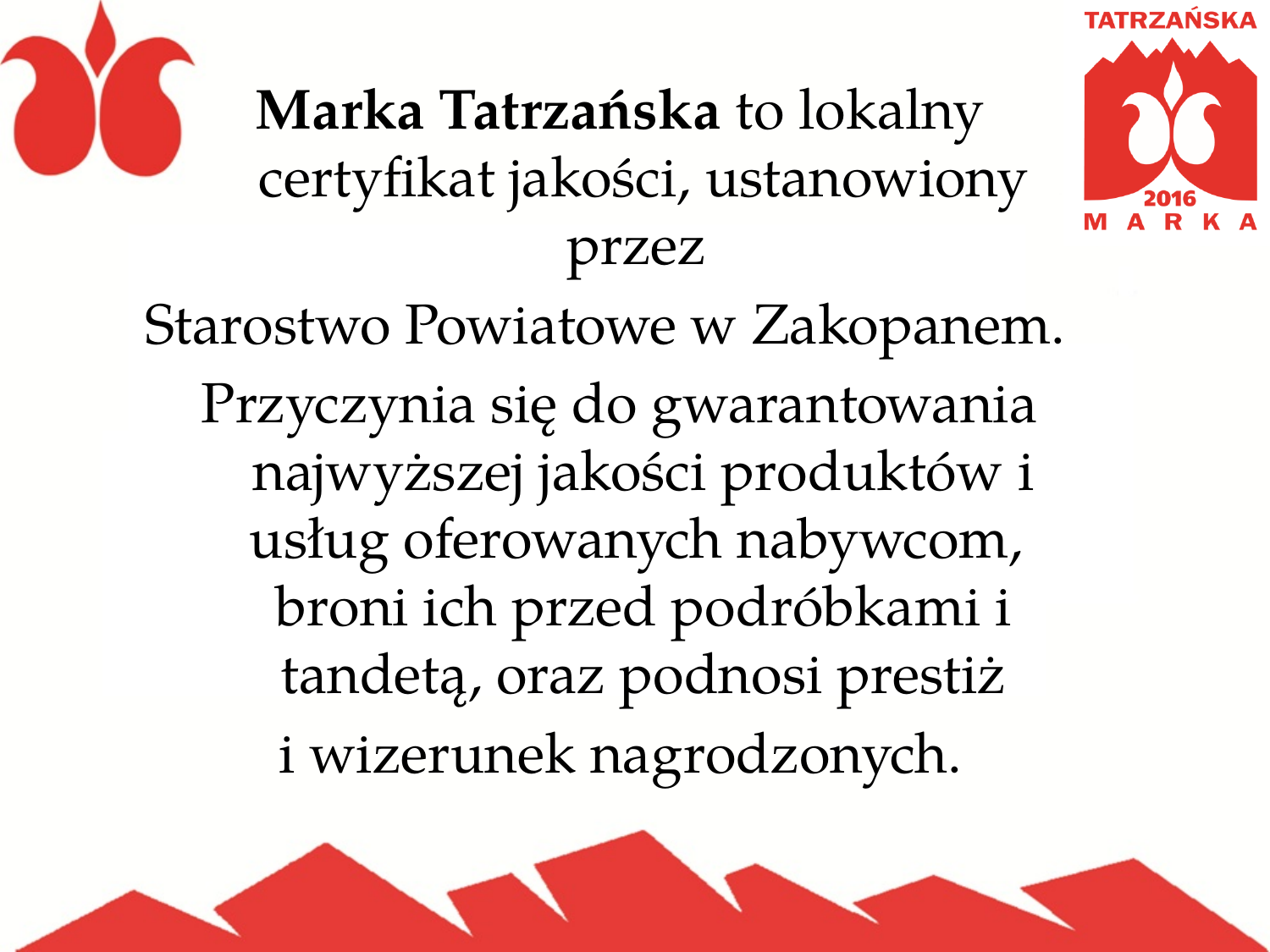

Marka Tatrzańska to lokalny certyfikat jakości, ustanowiony przez
Starostwo Powiatowe w Zakopanem.
Przyczynia się do gwarantowania najwyższej jakości produktów i usług oferowanych nabywcom,  broni ich przed podróbkami i tandetą, oraz podnosi prestiż
 i wizerunek nagrodzonych.